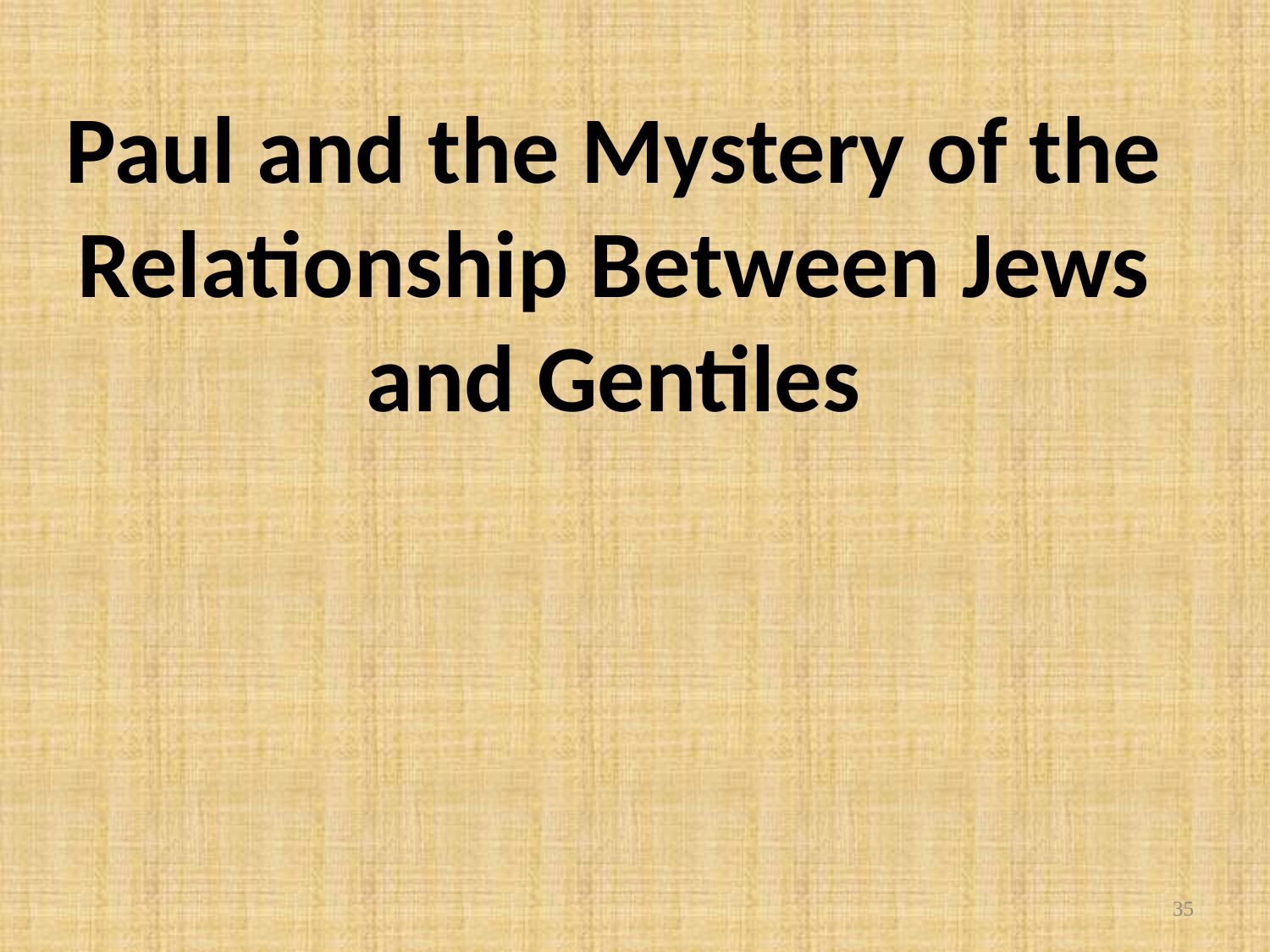

Paul and the Mystery of the Relationship Between Jews and Gentiles
35